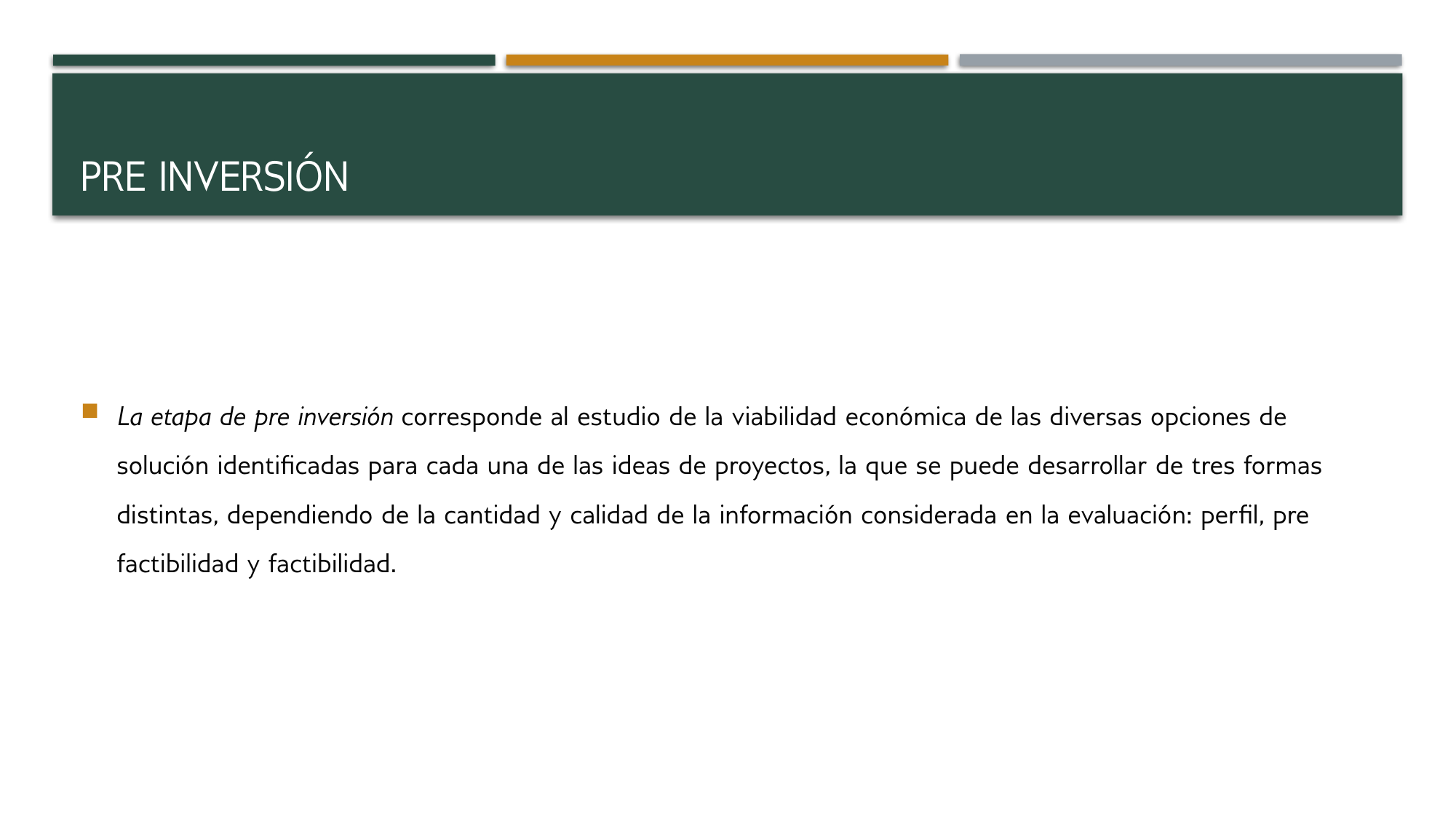

# Pre inversión
La etapa de pre inversión corresponde al estudio de la viabilidad económica de las diversas opciones de solución identificadas para cada una de las ideas de proyectos, la que se puede desarrollar de tres formas distintas, dependiendo de la cantidad y calidad de la información considerada en la evaluación: perfil, pre factibilidad y factibilidad.